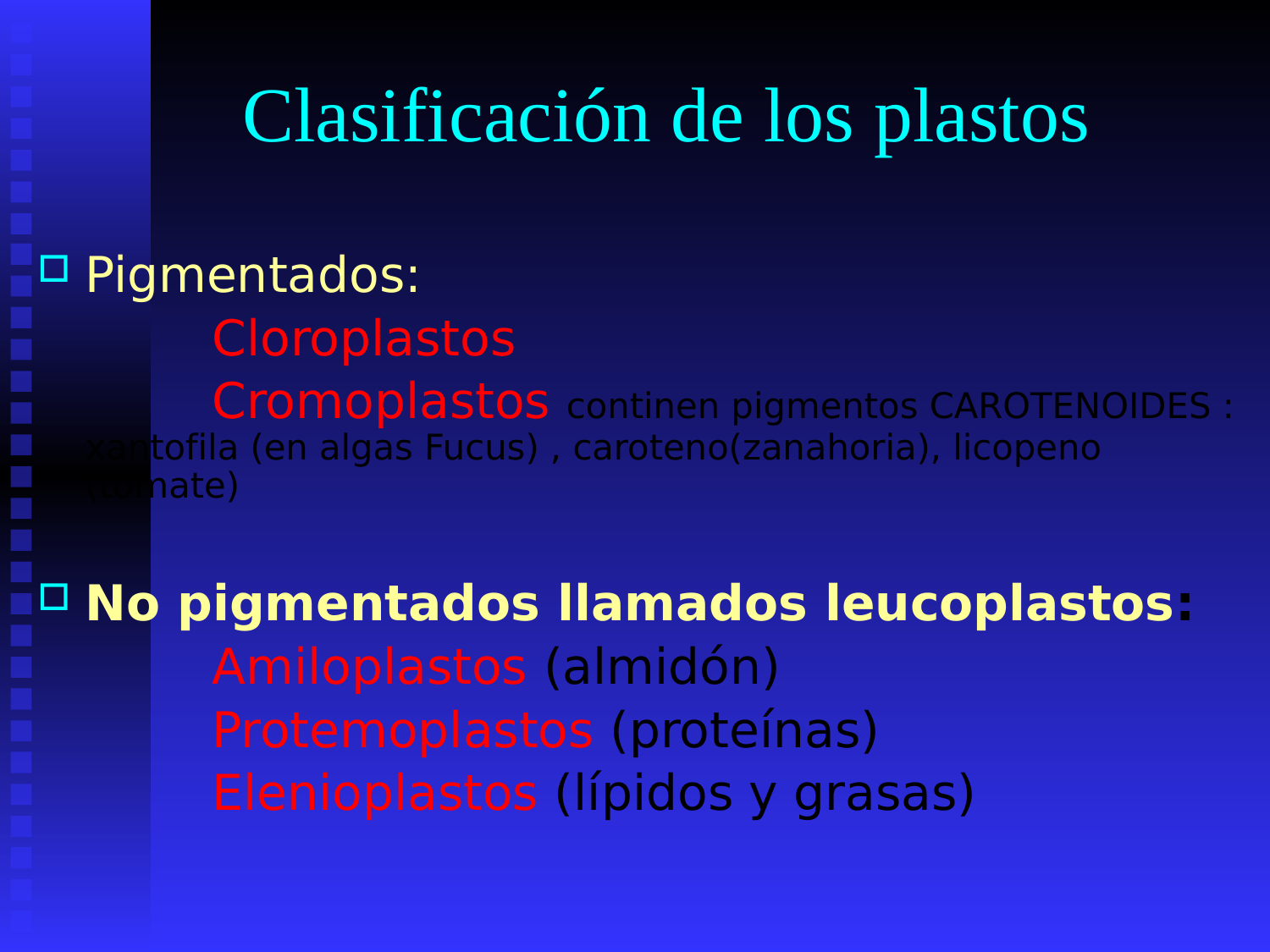

# Clasificación de los plastos
Pigmentados:
		Cloroplastos
		Cromoplastos continen pigmentos CAROTENOIDES : xantofila (en algas Fucus) , caroteno(zanahoria), licopeno (tomate)

No pigmentados llamados leucoplastos:
		Amiloplastos (almidón)
		Protemoplastos (proteínas)
		Elenioplastos (lípidos y grasas)